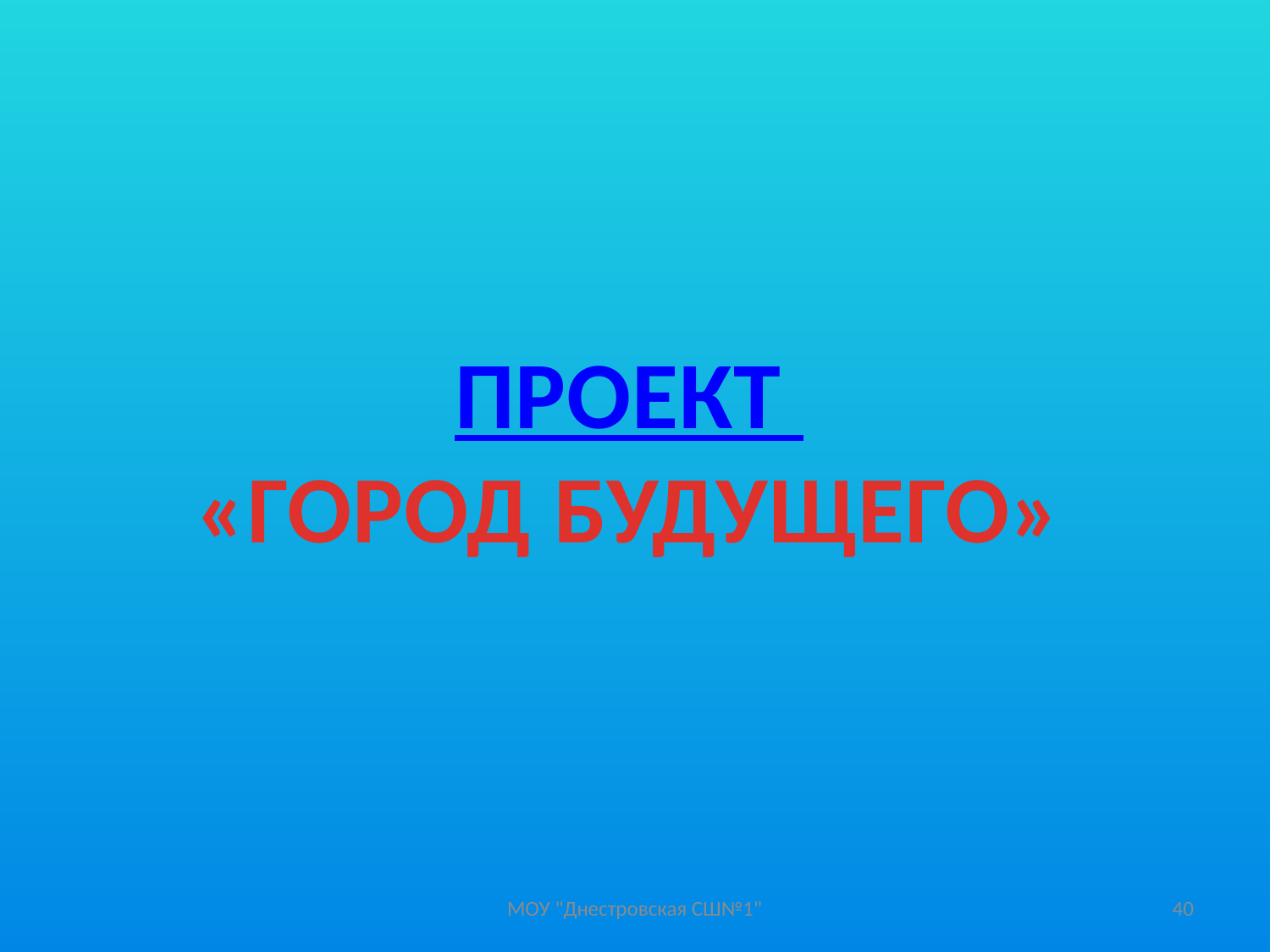

ПРОЕКТ
«ГОРОД БУДУЩЕГО»
МОУ "Днестровская СШ№1"
40